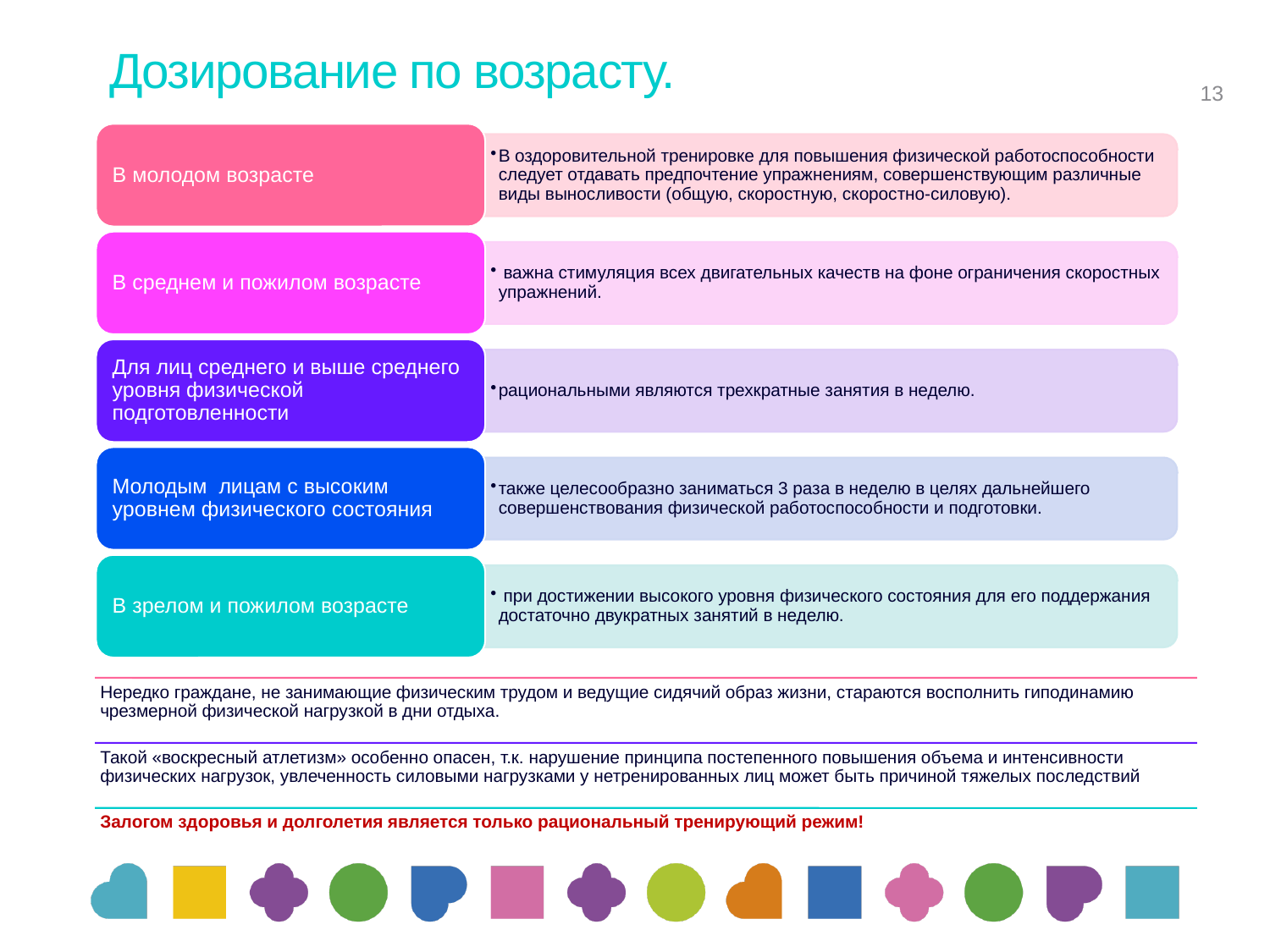

# Дозирование по возрасту.
13
В оздоровительной тренировке для повышения физической работоспособности следует отдавать предпочтение упражнениям, совершенствующим различные виды выносливости (общую, скоростную, скоростно-силовую).
В молодом возрасте
 важна стимуляция всех двигательных качеств на фоне ограничения скоростных упражнений.
В среднем и пожилом возрасте
рациональными являются трехкратные занятия в неделю.
Для лиц среднего и выше среднего уровня физической подготовленности
также целесообразно заниматься 3 раза в неделю в целях дальнейшего совершенствования физической работоспособности и подготовки.
Молодым  лицам с высоким  уровнем физического состояния
 при достижении высокого уровня физического состояния для его поддержания достаточно двукратных занятий в неделю.
В зрелом и пожилом возрасте
Нередко граждане, не занимающие физическим трудом и ведущие сидячий образ жизни, стараются восполнить гиподинамию чрезмерной физической нагрузкой в дни отдыха.
Такой «воскресный атлетизм» особенно опасен, т.к. нарушение принципа постепенного повышения объема и интенсивности физических нагрузок, увлеченность силовыми нагрузками у нетренированных лиц может быть причиной тяжелых последствий
Залогом здоровья и долголетия является только рациональный тренирующий режим!